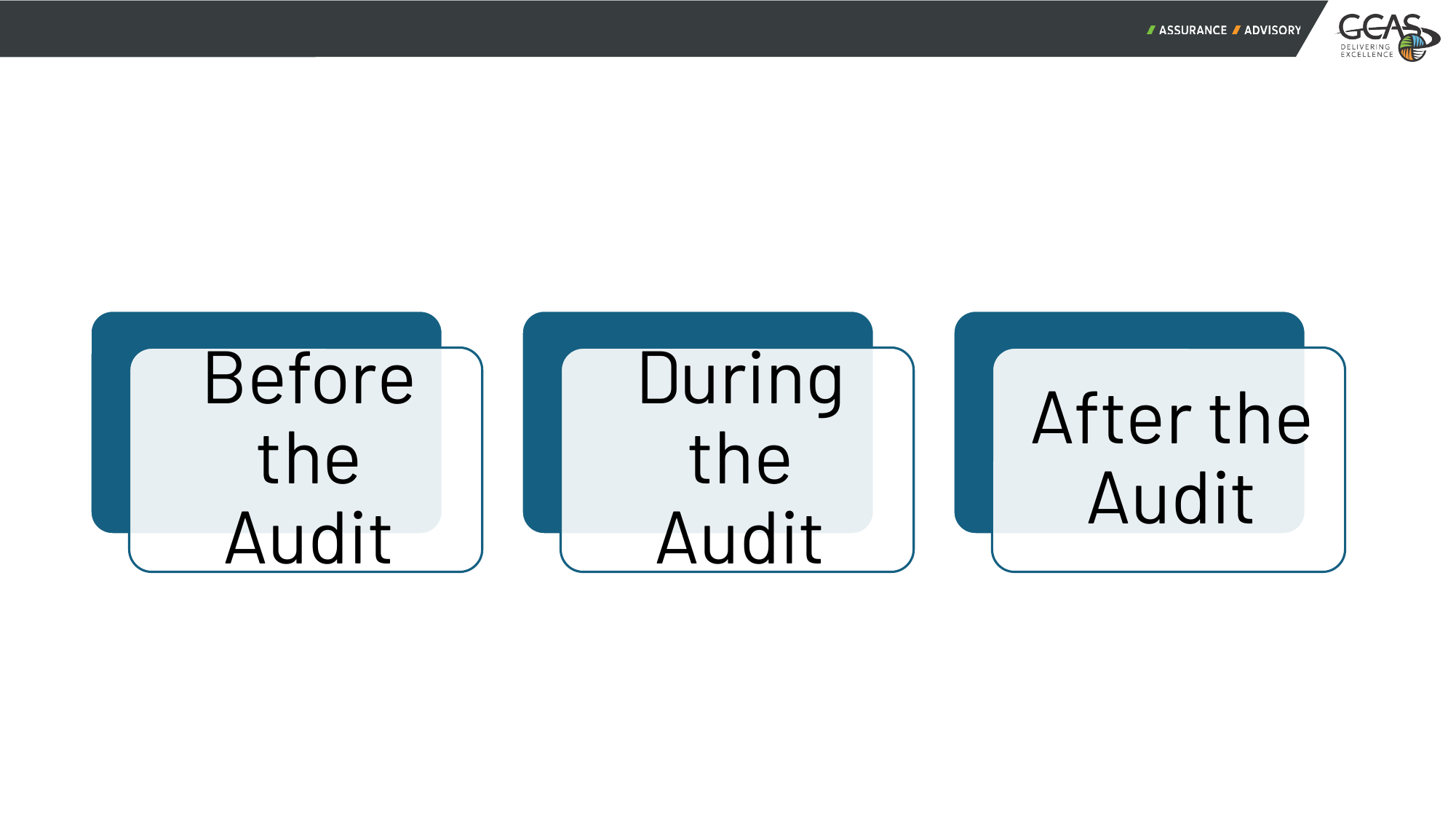

Before the Audit
During the Audit
After the Audit